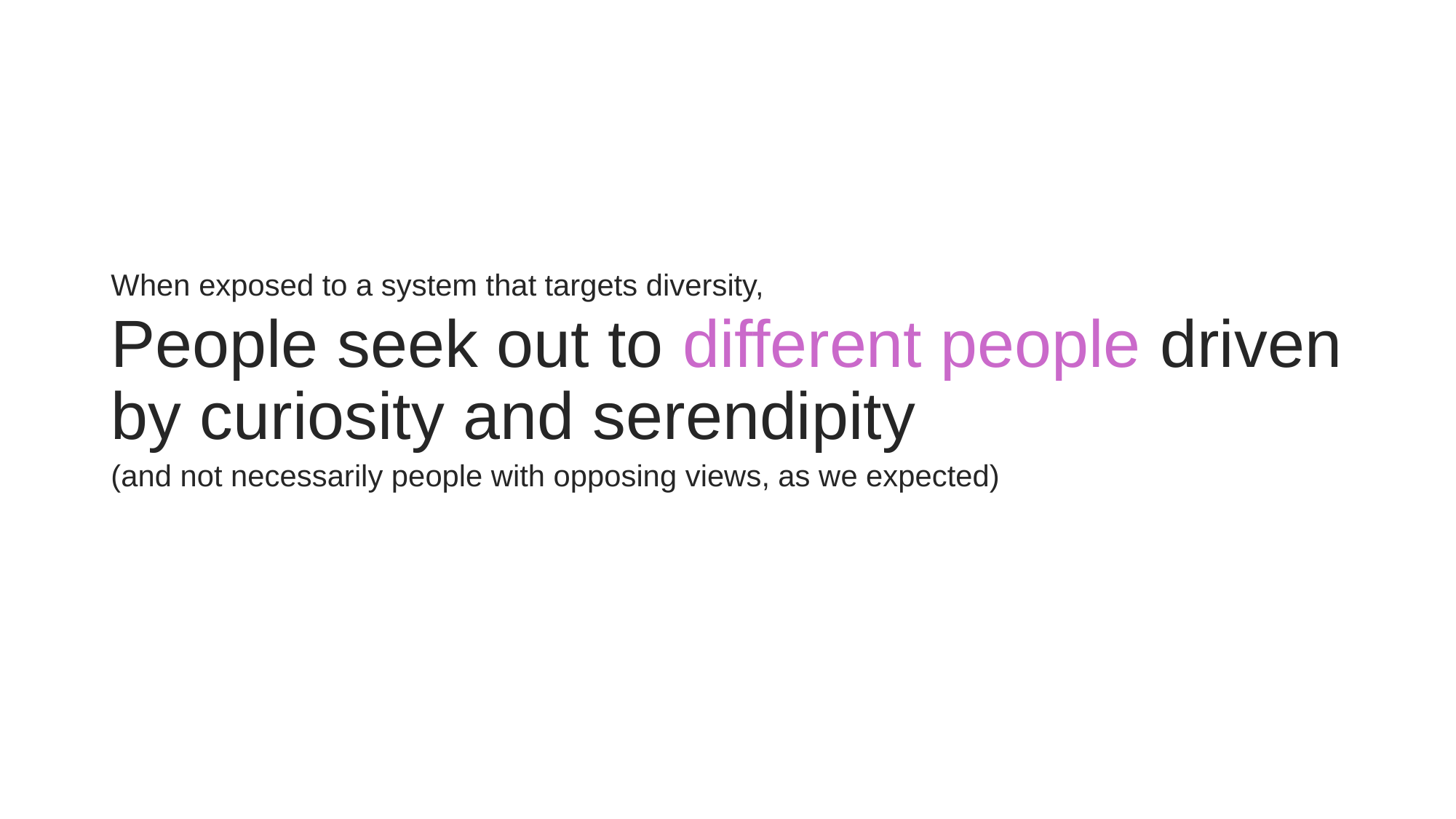

When exposed to a system that targets diversity,
# People seek out to different people driven by curiosity and serendipity
(and not necessarily people with opposing views, as we expected)